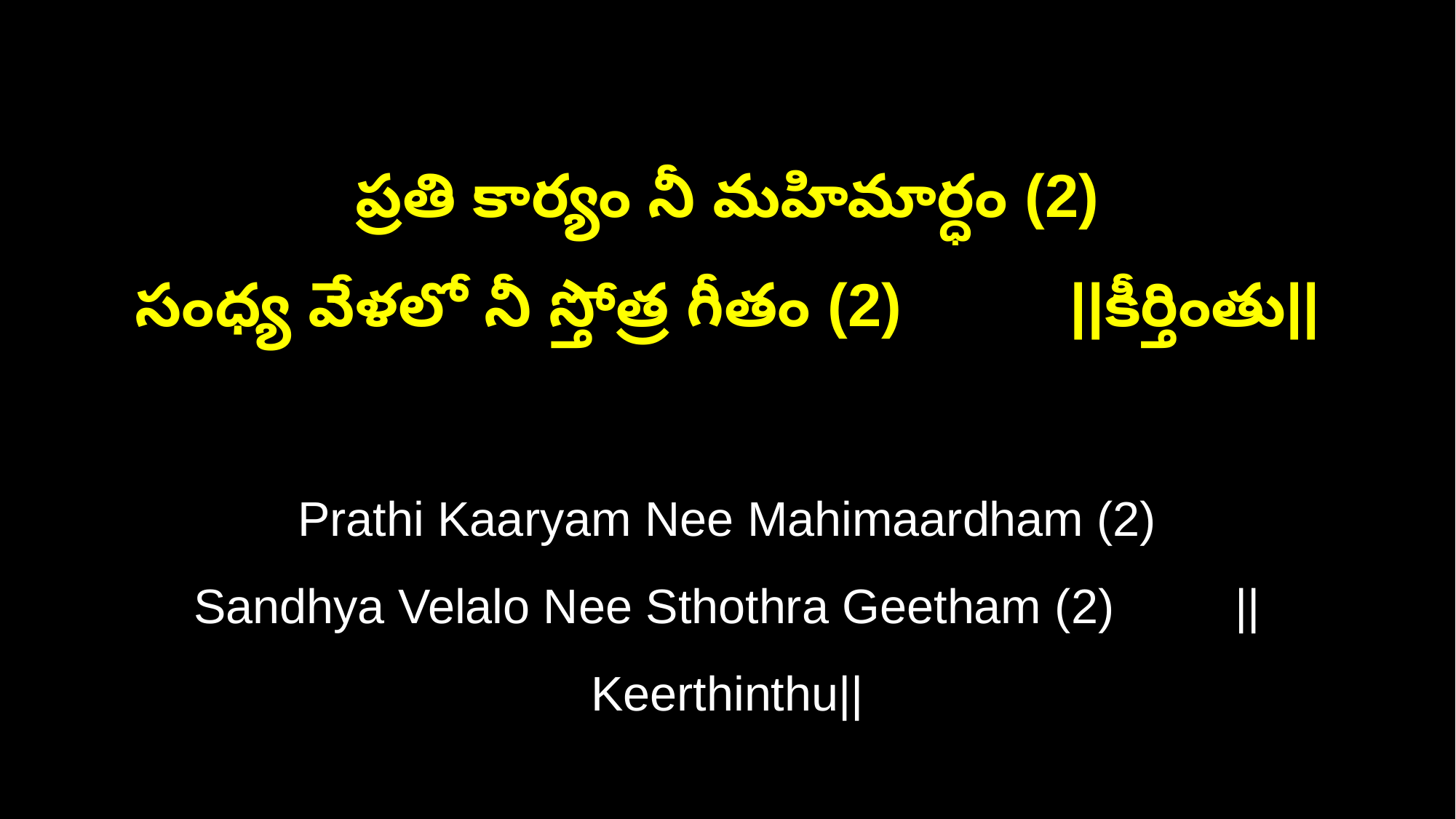

ప్రతి కార్యం నీ మహిమార్ధం (2)
సంధ్య వేళలో నీ స్తోత్ర గీతం (2)          ||కీర్తింతు||
Prathi Kaaryam Nee Mahimaardham (2)
Sandhya Velalo Nee Sthothra Geetham (2)         ||Keerthinthu||